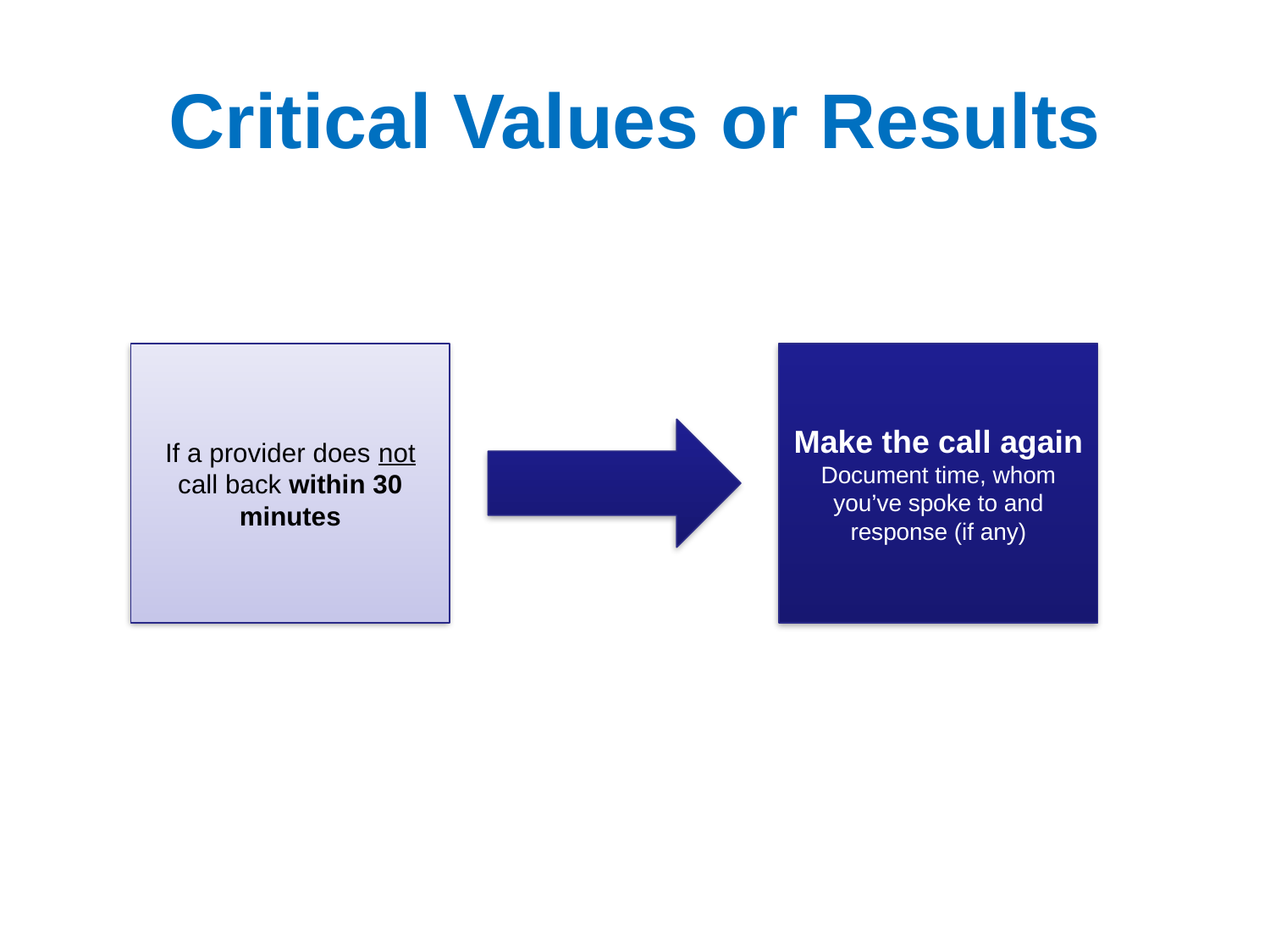

# Critical Values or Results
If a provider does not call back within 30 minutes
Make the call again
Document time, whom you’ve spoke to and response (if any)